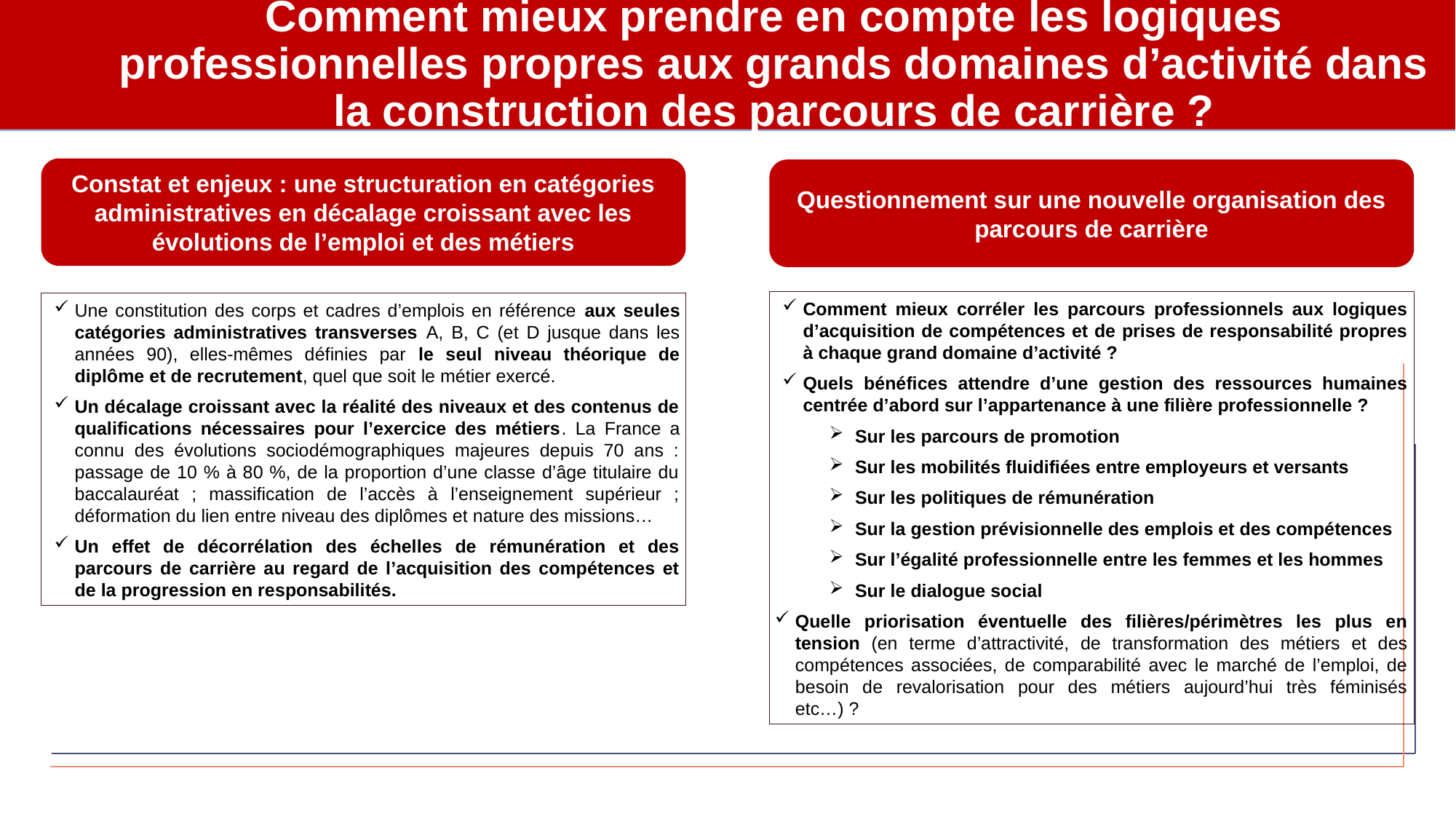

Comment mieux prendre en compte les logiques professionnelles propres aux grands domaines d’activité dans la construction des parcours de carrière ?

Constat et enjeux : une structuration en catégories administratives en décalage croissant avec les évolutions de l’emploi et des métiers

Questionnement sur une nouvelle organisation des parcours de carrière
Comment mieux corréler les parcours professionnels aux logiques d’acquisition de compétences et de prises de responsabilité propres à chaque grand domaine d’activité ?
Quels bénéfices attendre d’une gestion des ressources humaines centrée d’abord sur l’appartenance à une filière professionnelle ?
 Sur les parcours de promotion
 Sur les mobilités fluidifiées entre employeurs et versants
 Sur les politiques de rémunération
 Sur la gestion prévisionnelle des emplois et des compétences
 Sur l’égalité professionnelle entre les femmes et les hommes
 Sur le dialogue social
Quelle priorisation éventuelle des filières/périmètres les plus en tension (en terme d’attractivité, de transformation des métiers et des compétences associées, de comparabilité avec le marché de l’emploi, de besoin de revalorisation pour des métiers aujourd’hui très féminisés etc…) ?
Une constitution des corps et cadres d’emplois en référence aux seules catégories administratives transverses A, B, C (et D jusque dans les années 90), elles-mêmes définies par le seul niveau théorique de diplôme et de recrutement, quel que soit le métier exercé.
Un décalage croissant avec la réalité des niveaux et des contenus de qualifications nécessaires pour l’exercice des métiers. La France a connu des évolutions sociodémographiques majeures depuis 70 ans : passage de 10 % à 80 %, de la proportion d’une classe d’âge titulaire du baccalauréat ; massification de l’accès à l’enseignement supérieur ; déformation du lien entre niveau des diplômes et nature des missions…
Un effet de décorrélation des échelles de rémunération et des parcours de carrière au regard de l’acquisition des compétences et de la progression en responsabilités.